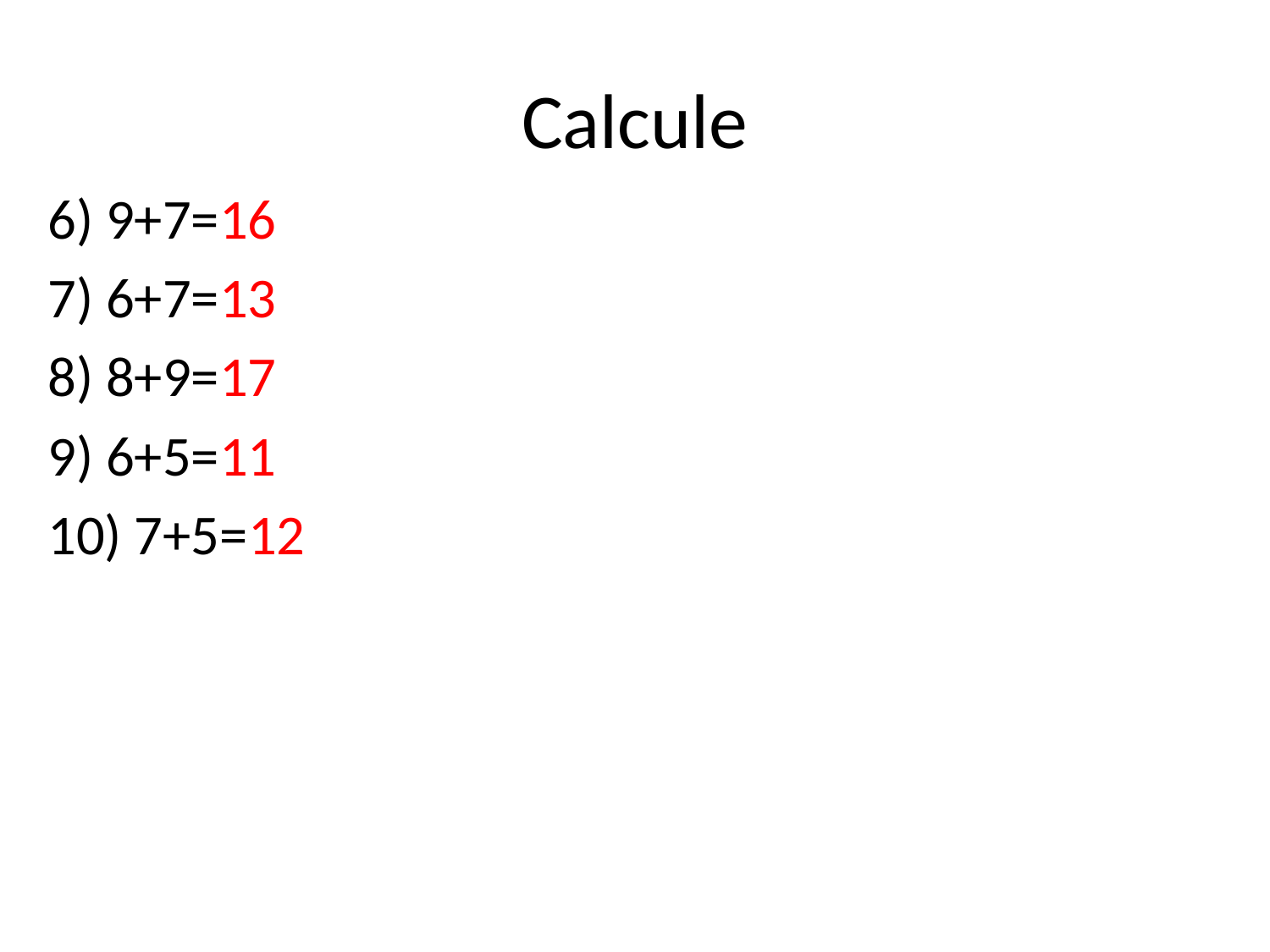

# Calcule
6) 9+7=16
7) 6+7=13
8) 8+9=17
9) 6+5=11
10) 7+5=12